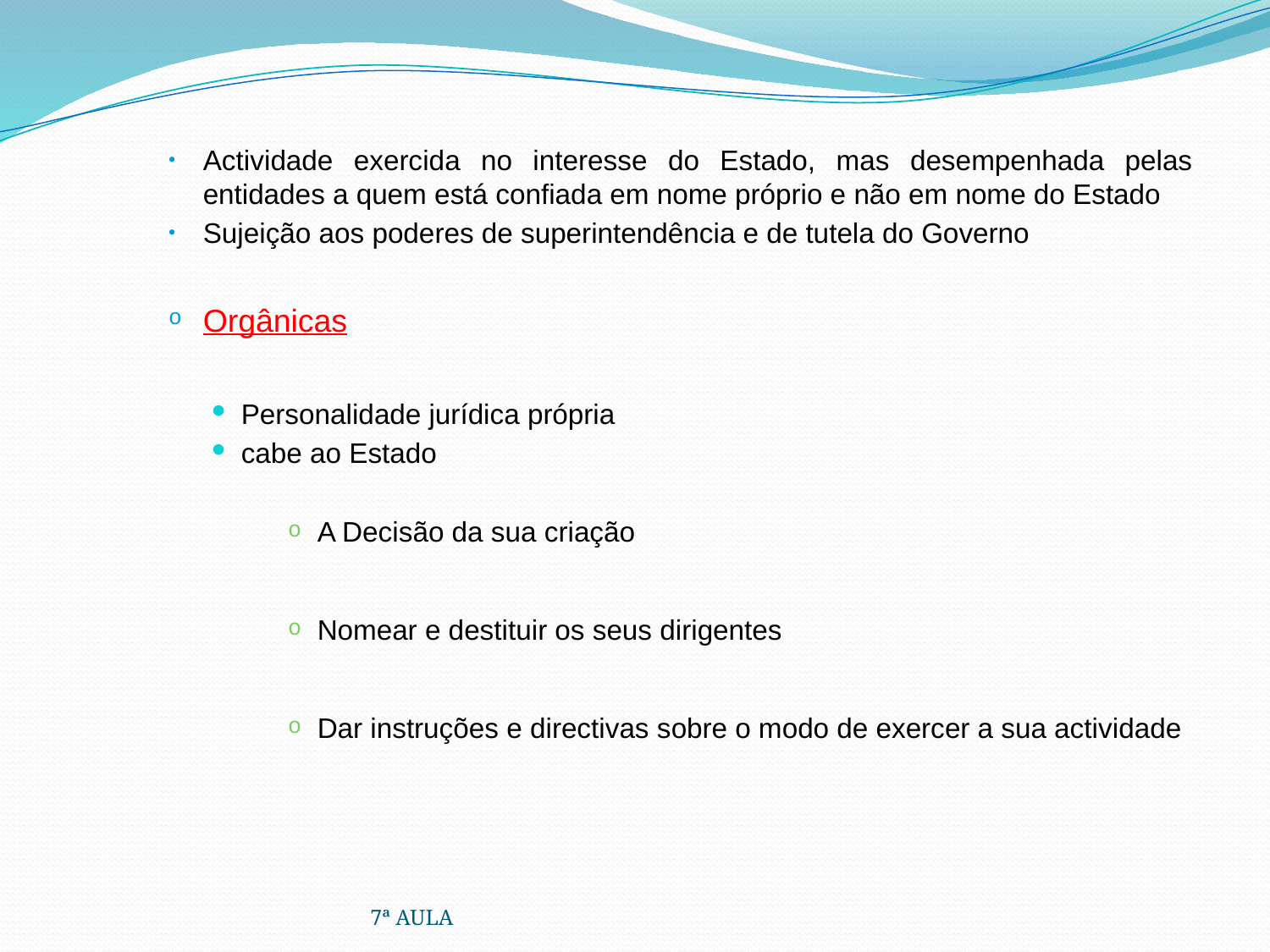

Actividade exercida no interesse do Estado, mas desempenhada pelas entidades a quem está confiada em nome próprio e não em nome do Estado
Sujeição aos poderes de superintendência e de tutela do Governo

Orgânicas

Personalidade jurídica própria
cabe ao Estado

A Decisão da sua criação

Nomear e destituir os seus dirigentes

Dar instruções e directivas sobre o modo de exercer a sua actividade

7ª AULA